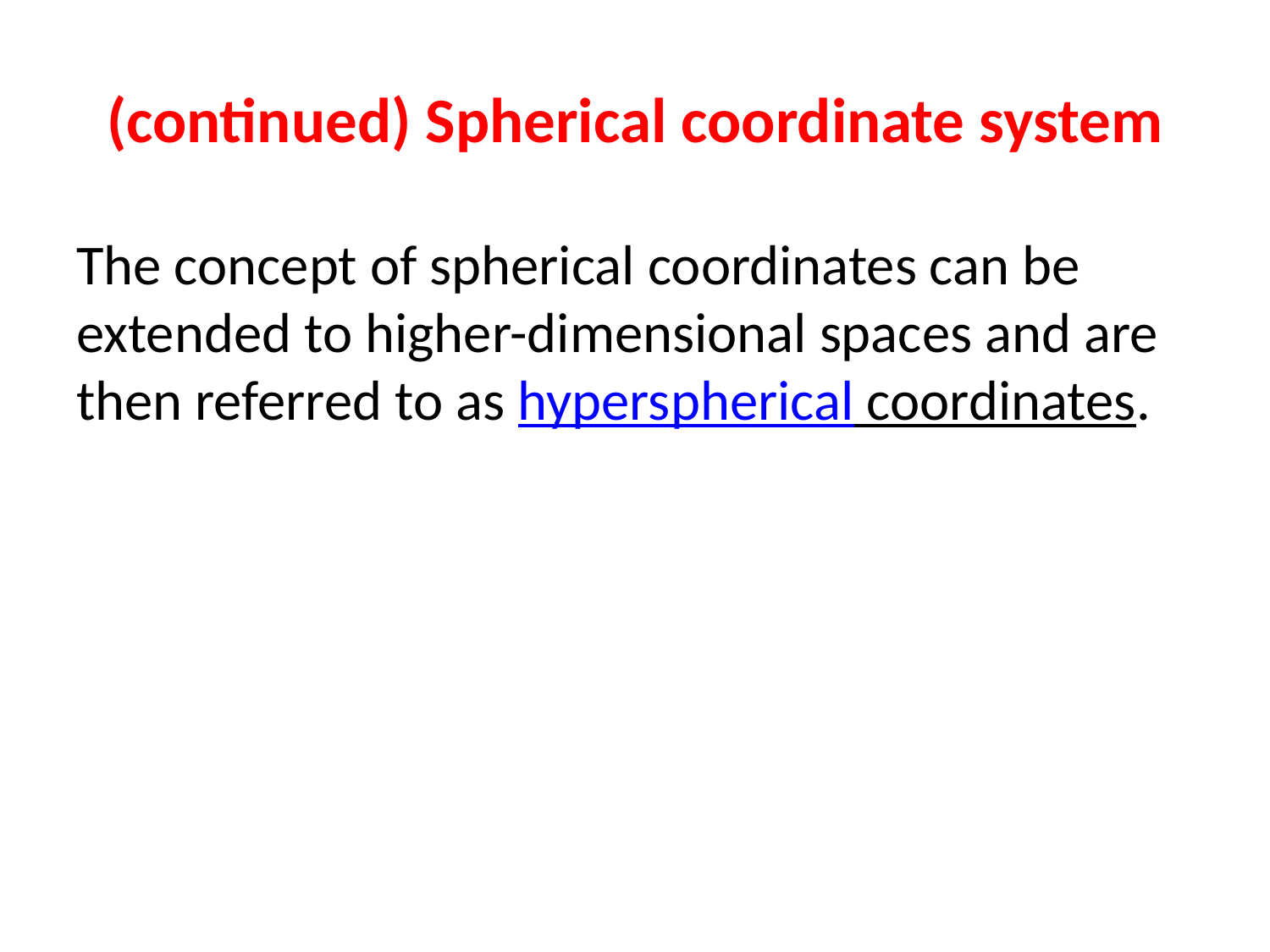

# (continued) Spherical coordinate system
The concept of spherical coordinates can be extended to higher-dimensional spaces and are then referred to as hyperspherical coordinates.